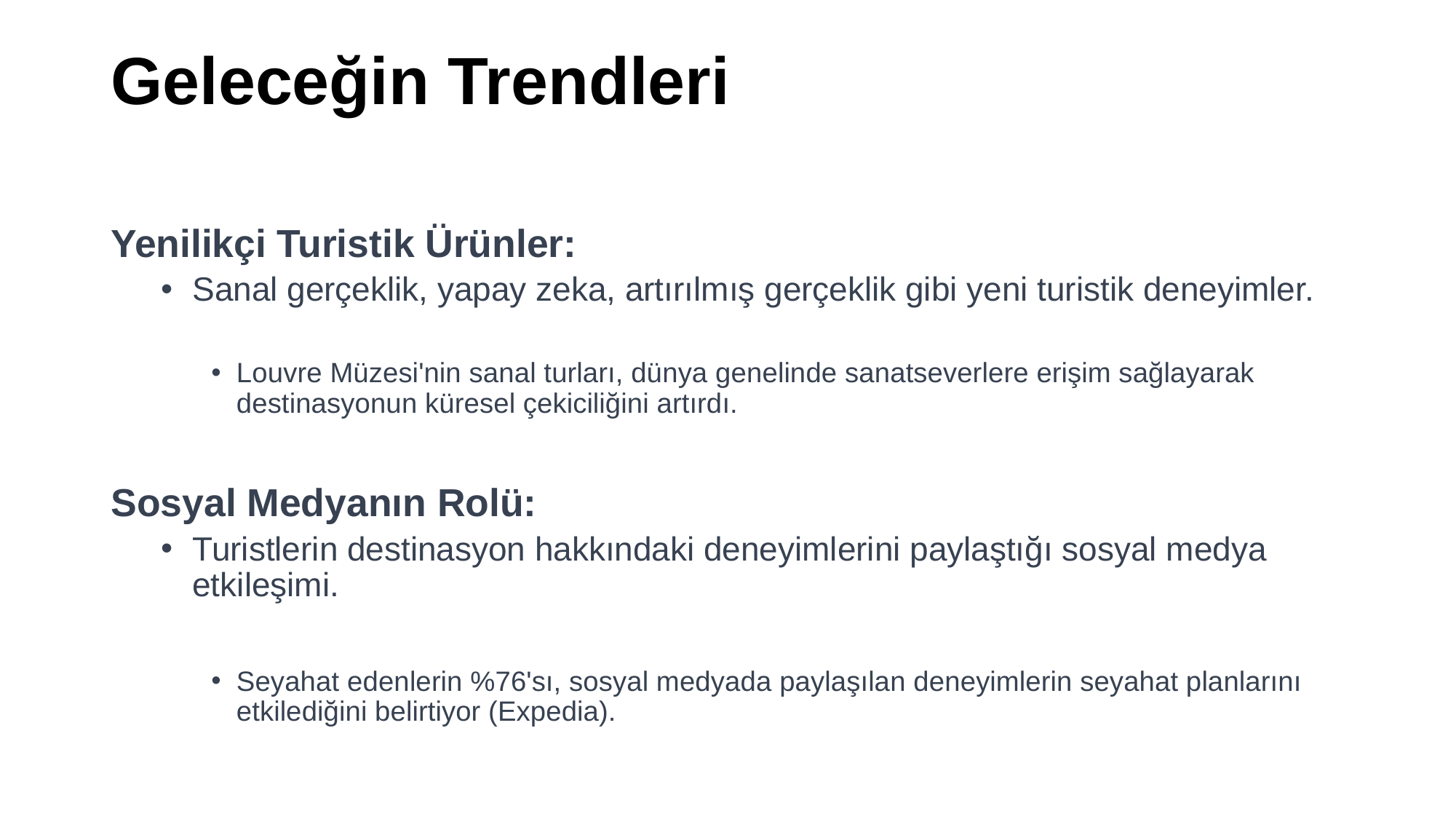

# Geleceğin Trendleri
Yenilikçi Turistik Ürünler:
Sanal gerçeklik, yapay zeka, artırılmış gerçeklik gibi yeni turistik deneyimler.

Louvre Müzesi'nin sanal turları, dünya genelinde sanatseverlere erişim sağlayarak destinasyonun küresel çekiciliğini artırdı.

Sosyal Medyanın Rolü:
Turistlerin destinasyon hakkındaki deneyimlerini paylaştığı sosyal medya etkileşimi.

Seyahat edenlerin %76'sı, sosyal medyada paylaşılan deneyimlerin seyahat planlarını etkilediğini belirtiyor (Expedia).